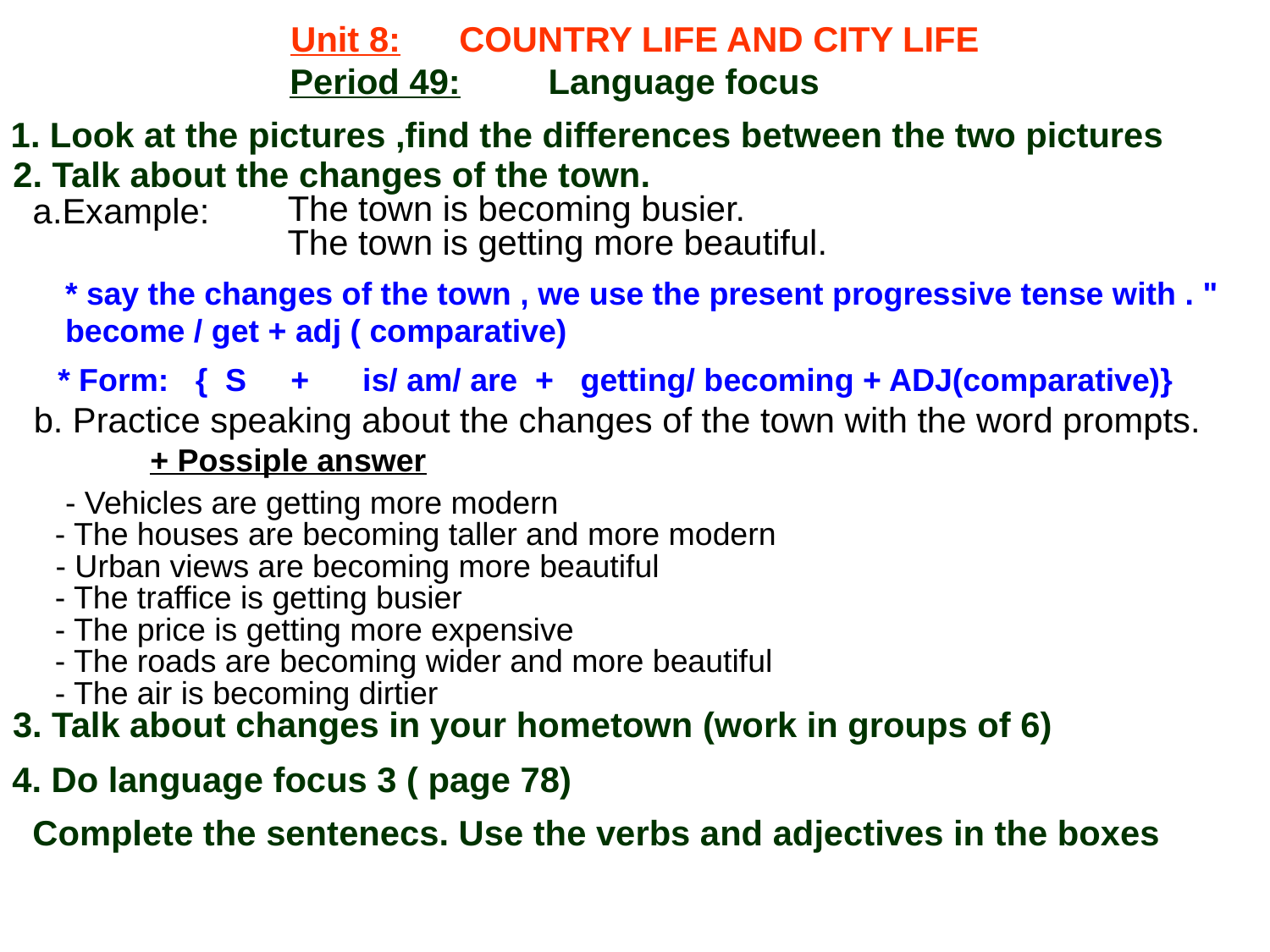

Unit 8:      COUNTRY LIFE AND CITY LIFE
Period 49:         Language focus

1. Look at the pictures ,find the differences between the two pictures
2. Talk about the changes of the town.

The town is becoming busier.
 a.Example:
The town is getting more beautiful.
* say the changes of the town , we use the present progressive tense with . " become / get + adj ( comparative)
* Form:   {  S     +      is/ am/ are  +   getting/ becoming + ADJ(comparative)}
b. Practice speaking about the changes of the town with the word prompts.
+ Possiple answer
- Vehicles are getting more modern
- The houses are becoming taller and more modern
- Urban views are becoming more beautiful
- The traffice is getting busier
- The price is getting more expensive
- The roads are becoming wider and more beautiful
- The air is becoming dirtier
3. Talk about changes in your hometown (work in groups of 6)
4. Do language focus 3 ( page 78)
Complete the sentenecs. Use the verbs and adjectives in the boxes